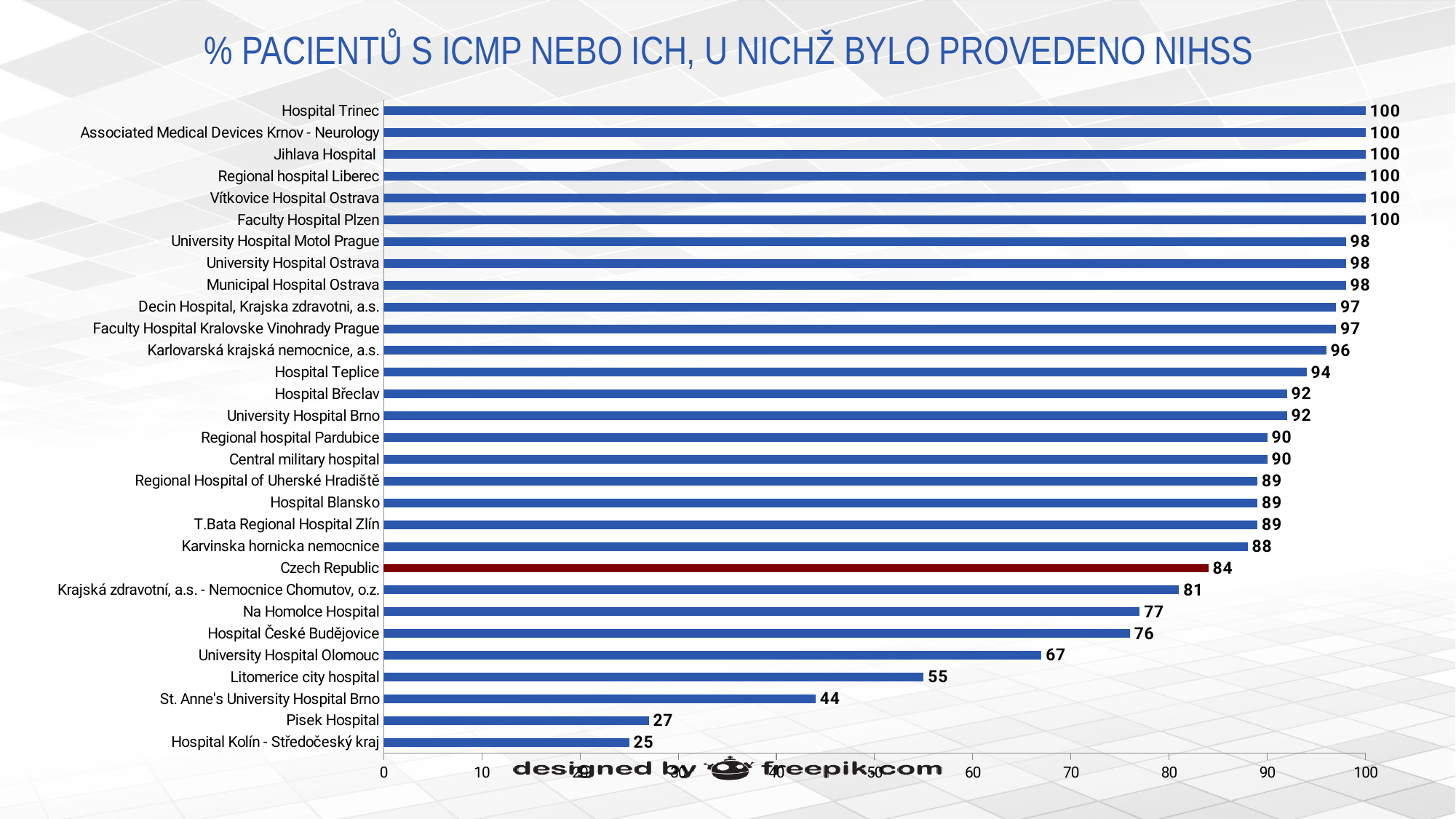

# % PACIENTŮ S ICMP NEBO ICH, U NICHŽ BYLO PROVEDENO NIHSS

### Chart

| Category | % NIHSS - Performed |
|---|---|
| Hospital Kolín - Středočeský kraj | 25.0 |
| Pisek Hospital | 27.0 |
| St. Anne's University Hospital Brno | 44.0 |
| Litomerice city hospital | 55.0 |
| University Hospital Olomouc | 67.0 |
| Hospital České Budějovice | 76.0 |
| Na Homolce Hospital | 77.0 |
| Krajská zdravotní, a.s. - Nemocnice Chomutov, o.z. | 81.0 |
| Czech Republic | 84.0 |
| Karvinska hornicka nemocnice | 88.0 |
| T.Bata Regional Hospital Zlín | 89.0 |
| Hospital Blansko | 89.0 |
| Regional Hospital of Uherské Hradiště | 89.0 |
| Central military hospital | 90.0 |
| Regional hospital Pardubice | 90.0 |
| University Hospital Brno | 92.0 |
| Hospital Břeclav | 92.0 |
| Hospital Teplice | 94.0 |
| Karlovarská krajská nemocnice, a.s. | 96.0 |
| Faculty Hospital Kralovske Vinohrady Prague | 97.0 |
| Decin Hospital, Krajska zdravotni, a.s. | 97.0 |
| Municipal Hospital Ostrava | 98.0 |
| University Hospital Ostrava | 98.0 |
| University Hospital Motol Prague | 98.0 |
| Faculty Hospital Plzen | 100.0 |
| Vítkovice Hospital Ostrava | 100.0 |
| Regional hospital Liberec | 100.0 |
| Jihlava Hospital  | 100.0 |
| Associated Medical Devices Krnov - Neurology | 100.0 |
| Hospital Trinec | 100.0 |